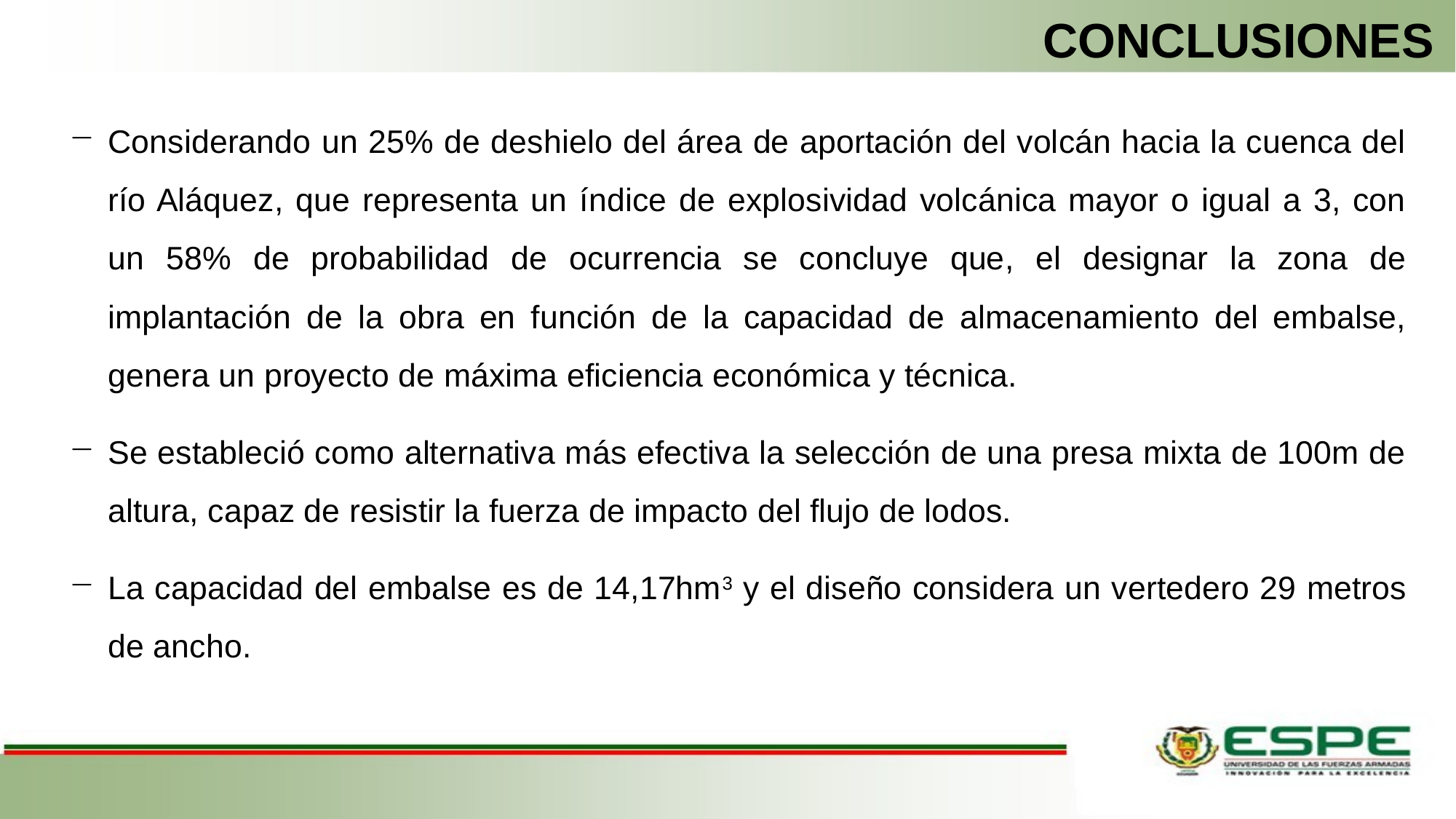

# CONCLUSIONES
Considerando un 25% de deshielo del área de aportación del volcán hacia la cuenca del río Aláquez, que representa un índice de explosividad volcánica mayor o igual a 3, con un 58% de probabilidad de ocurrencia se concluye que, el designar la zona de implantación de la obra en función de la capacidad de almacenamiento del embalse, genera un proyecto de máxima eficiencia económica y técnica.
Se estableció como alternativa más efectiva la selección de una presa mixta de 100m de altura, capaz de resistir la fuerza de impacto del flujo de lodos.
La capacidad del embalse es de 14,17hm3 y el diseño considera un vertedero 29 metros de ancho.